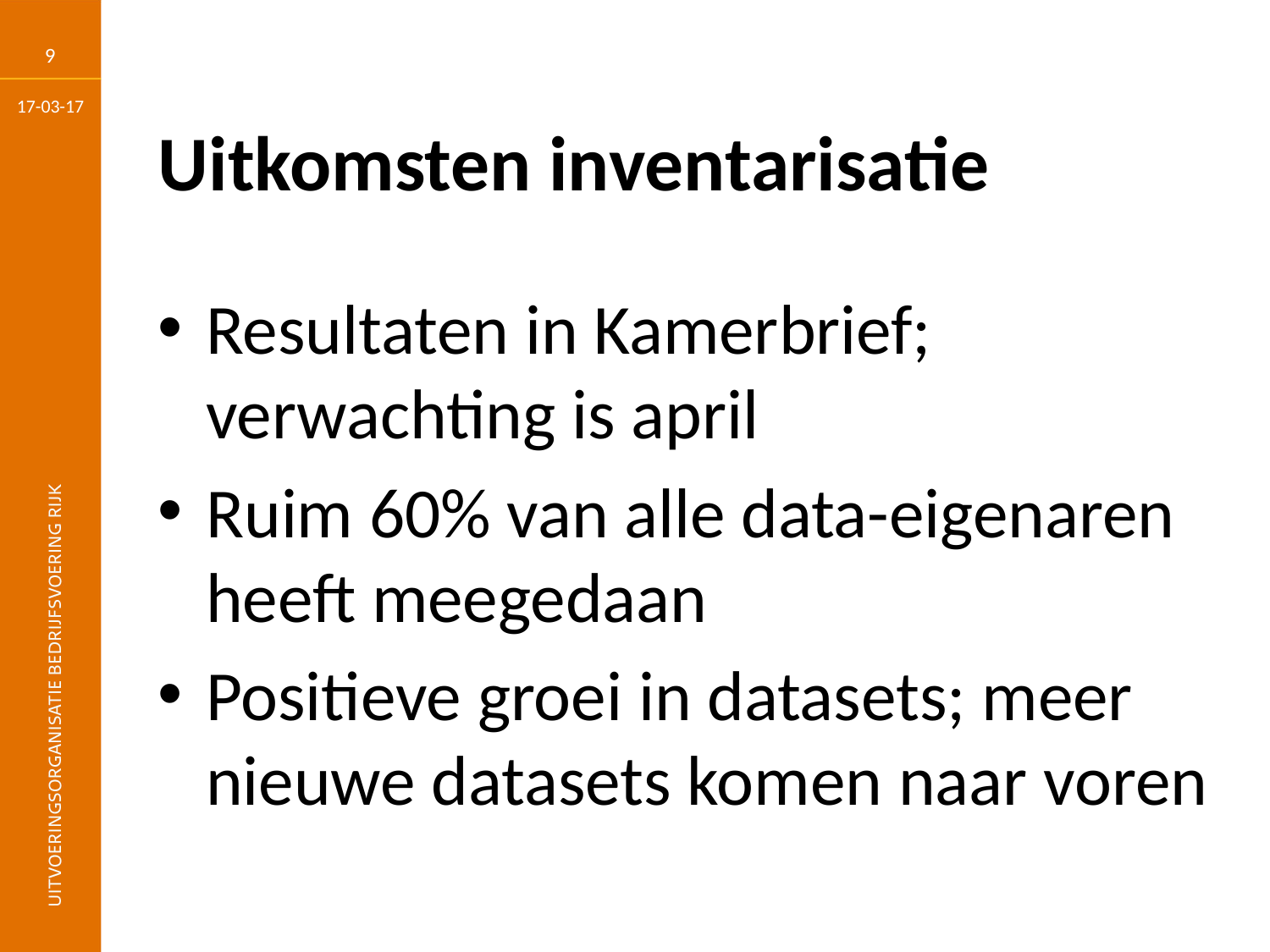

9
17-03-17
# Uitkomsten inventarisatie
Resultaten in Kamerbrief; verwachting is april
Ruim 60% van alle data-eigenaren heeft meegedaan
Positieve groei in datasets; meer nieuwe datasets komen naar voren